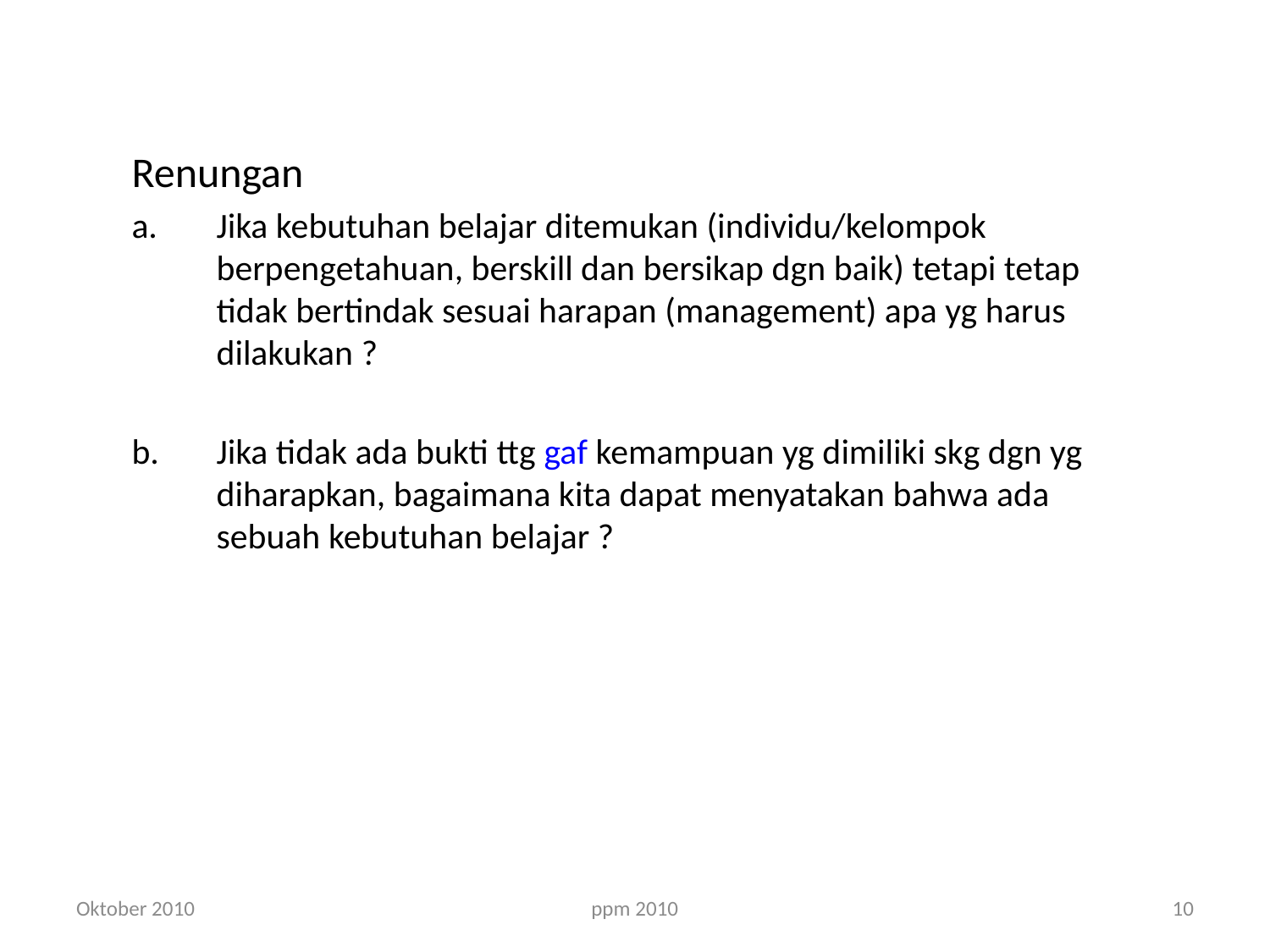

#
Renungan
Jika kebutuhan belajar ditemukan (individu/kelompok berpengetahuan, berskill dan bersikap dgn baik) tetapi tetap tidak bertindak sesuai harapan (management) apa yg harus dilakukan ?

Jika tidak ada bukti ttg gaf kemampuan yg dimiliki skg dgn yg diharapkan, bagaimana kita dapat menyatakan bahwa ada sebuah kebutuhan belajar ?
Oktober 2010
ppm 2010
10